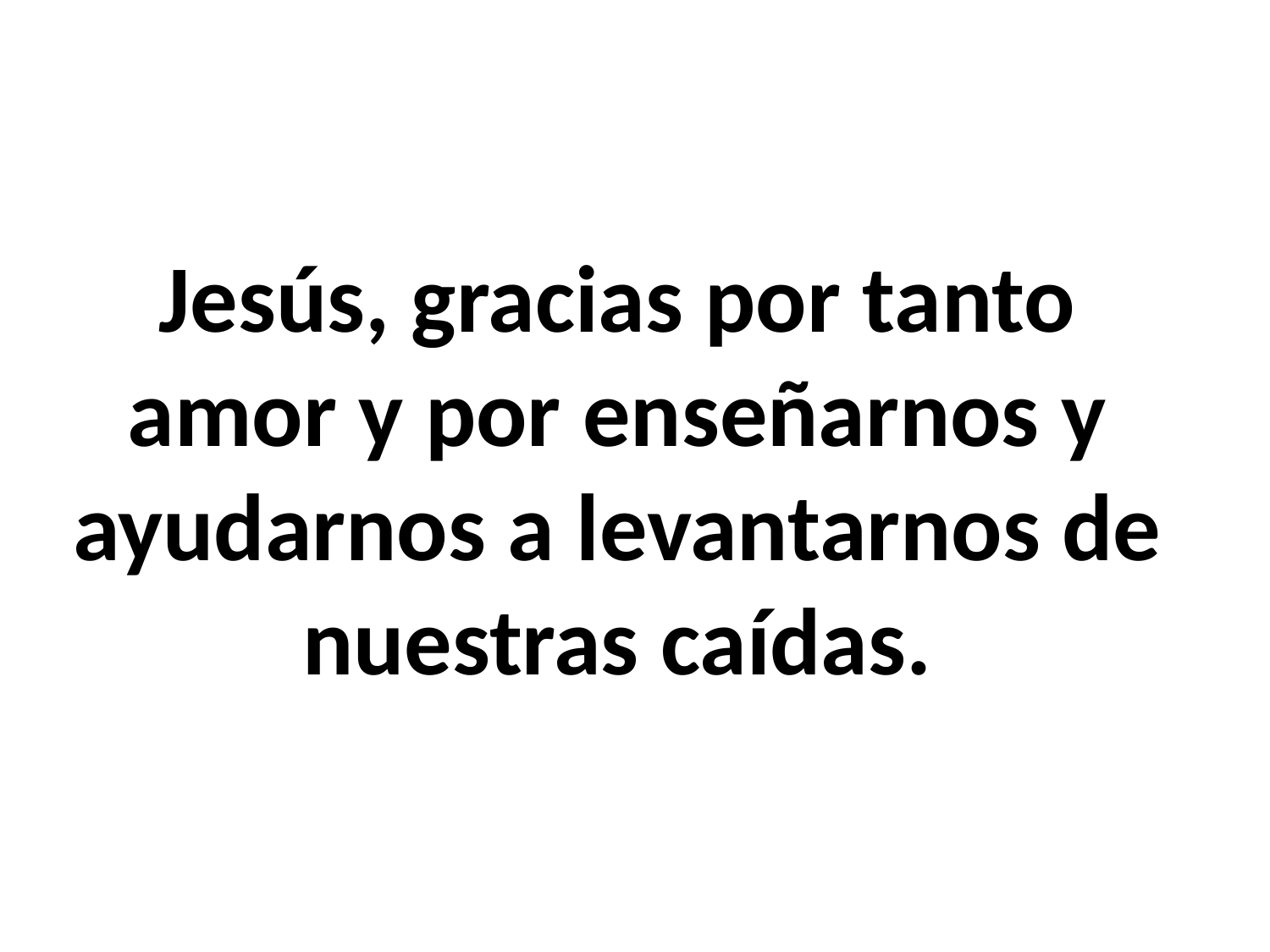

Jesús, gracias por tanto amor y por enseñarnos y ayudarnos a levantarnos de nuestras caídas.